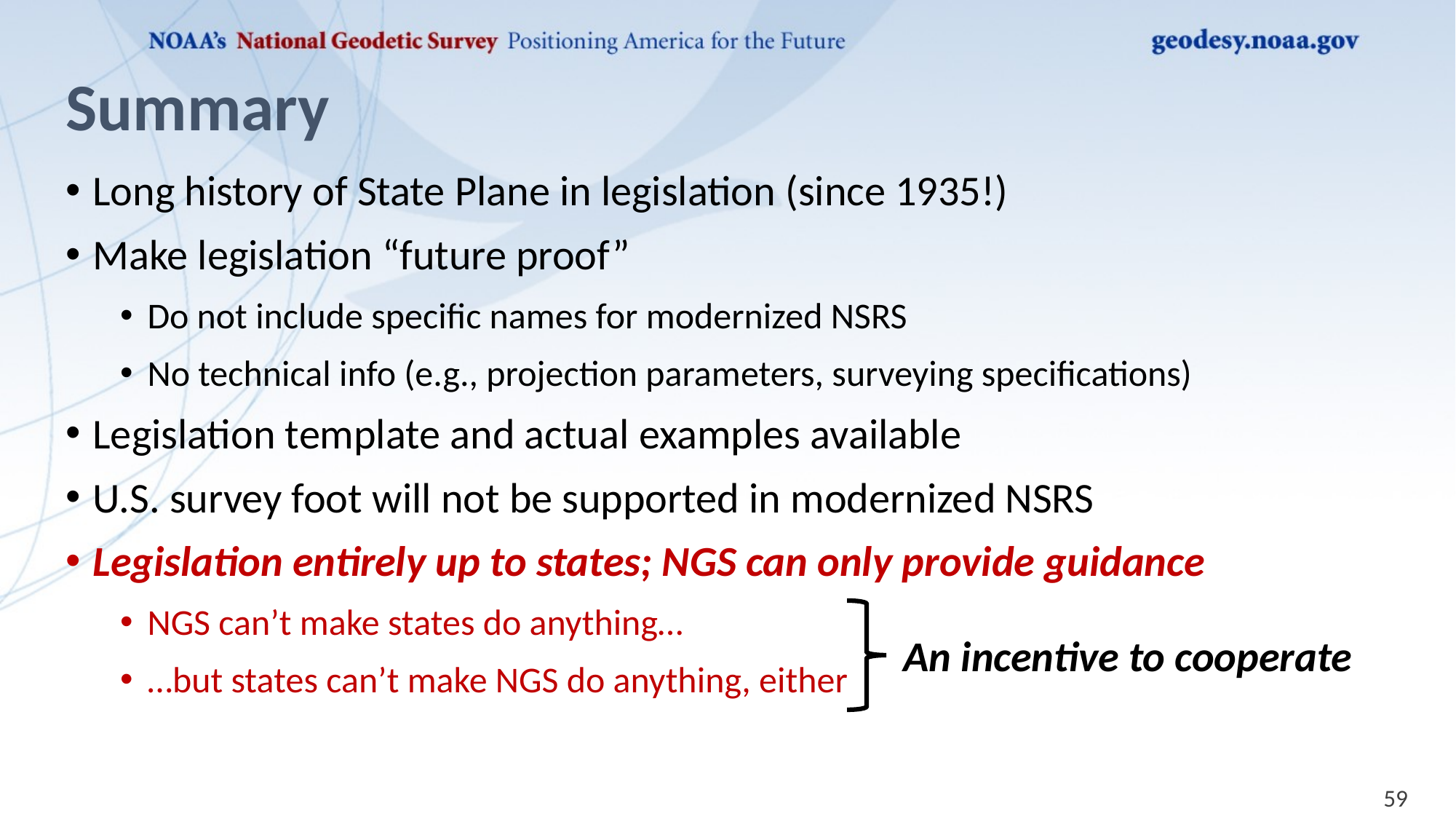

# Summary
Long history of State Plane in legislation (since 1935!)
Make legislation “future proof”
Do not include specific names for modernized NSRS
No technical info (e.g., projection parameters, surveying specifications)
Legislation template and actual examples available
U.S. survey foot will not be supported in modernized NSRS
Legislation entirely up to states; NGS can only provide guidance
NGS can’t make states do anything…
…but states can’t make NGS do anything, either

An incentive to cooperate
59